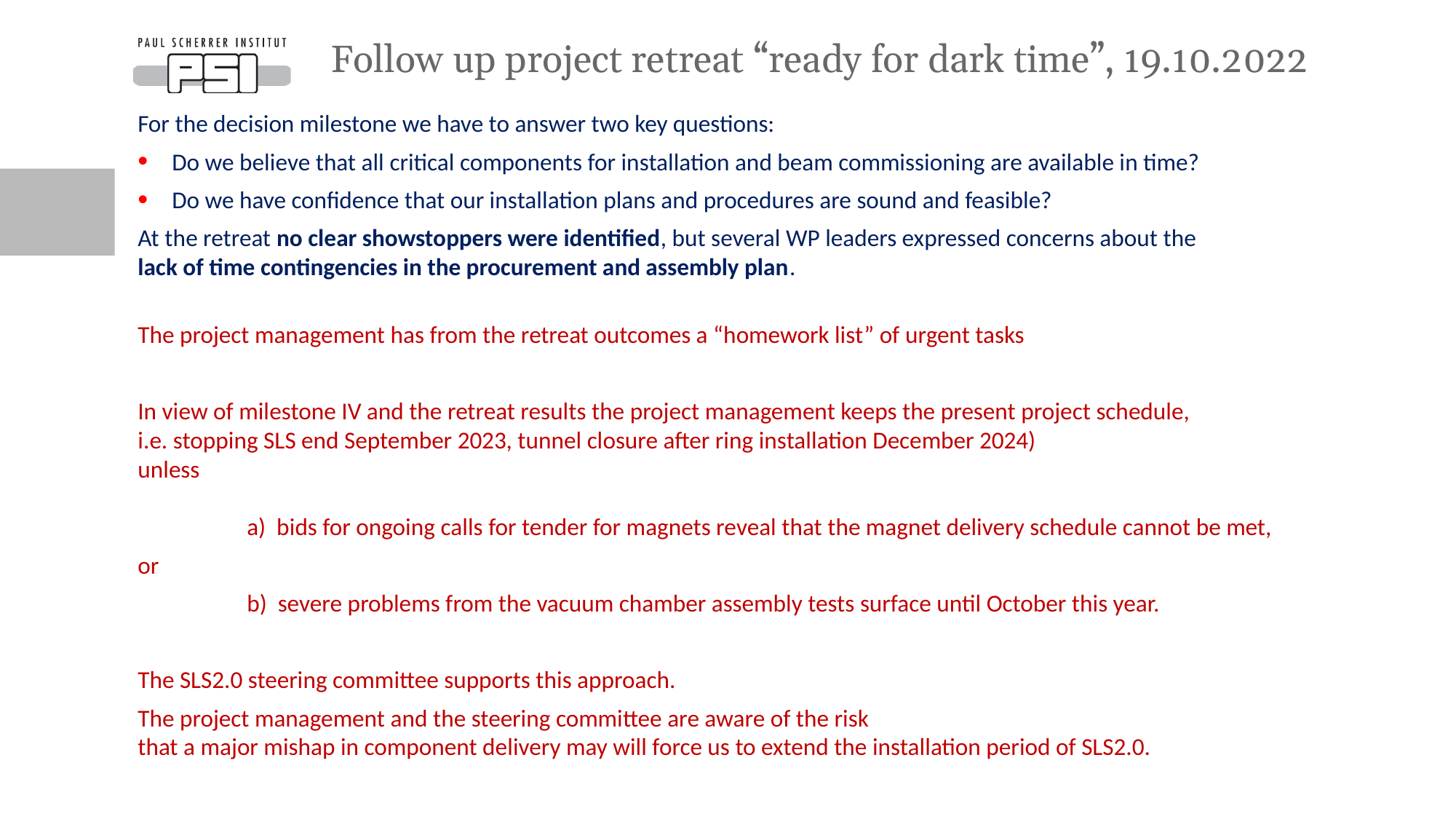

# Follow up project retreat “ready for dark time”, 19.10.2022
For the decision milestone we have to answer two key questions:
Do we believe that all critical components for installation and beam commissioning are available in time?
Do we have confidence that our installation plans and procedures are sound and feasible?
At the retreat no clear showstoppers were identified, but several WP leaders expressed concerns about the
lack of time contingencies in the procurement and assembly plan.
The project management has from the retreat outcomes a “homework list” of urgent tasks

In view of milestone IV and the retreat results the project management keeps the present project schedule,
i.e. stopping SLS end September 2023, tunnel closure after ring installation December 2024)
unless
	a)  bids for ongoing calls for tender for magnets reveal that the magnet delivery schedule cannot be met,
or
	b)  severe problems from the vacuum chamber assembly tests surface until October this year.

The SLS2.0 steering committee supports this approach.
The project management and the steering committee are aware of the risk
that a major mishap in component delivery may will force us to extend the installation period of SLS2.0.